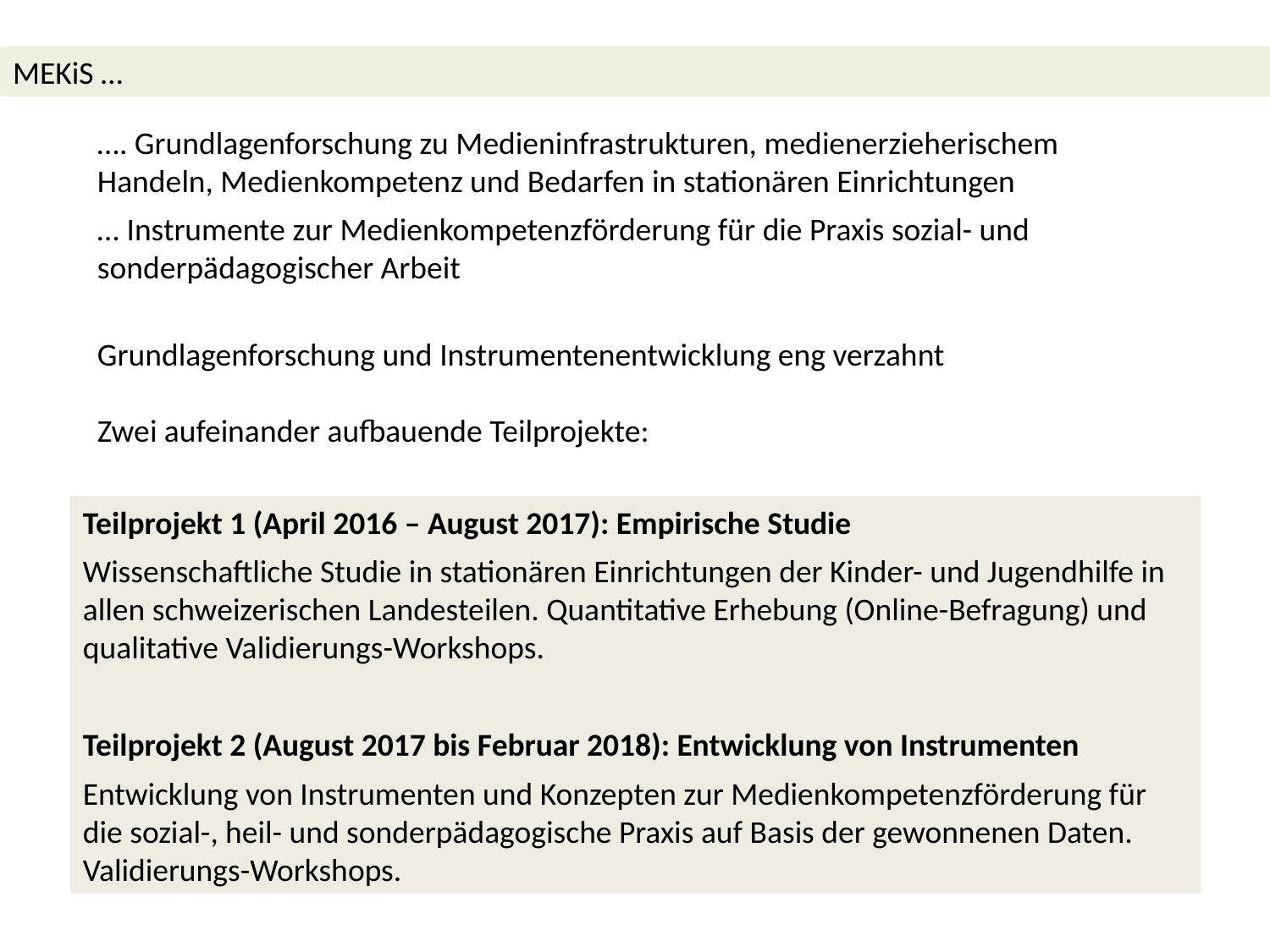

MEKiS …
…. Grundlagenforschung zu Medieninfrastrukturen, medienerzieherischem Handeln, Medienkompetenz und Bedarfen in stationären Einrichtungen
… Instrumente zur Medienkompetenzförderung für die Praxis sozial- und sonderpädagogischer Arbeit

Grundlagenforschung und Instrumentenentwicklung eng verzahnt

Zwei aufeinander aufbauende Teilprojekte:
Teilprojekt 1 (April 2016 – August 2017): Empirische Studie
Wissenschaftliche Studie in stationären Einrichtungen der Kinder- und Jugendhilfe in allen schweizerischen Landesteilen. Quantitative Erhebung (Online-Befragung) und qualitative Validierungs-Workshops.

Teilprojekt 2 (August 2017 bis Februar 2018): Entwicklung von Instrumenten
Entwicklung von Instrumenten und Konzepten zur Medienkompetenzförderung für die sozial-, heil- und sonderpädagogische Praxis auf Basis der gewonnenen Daten. Validierungs-Workshops.